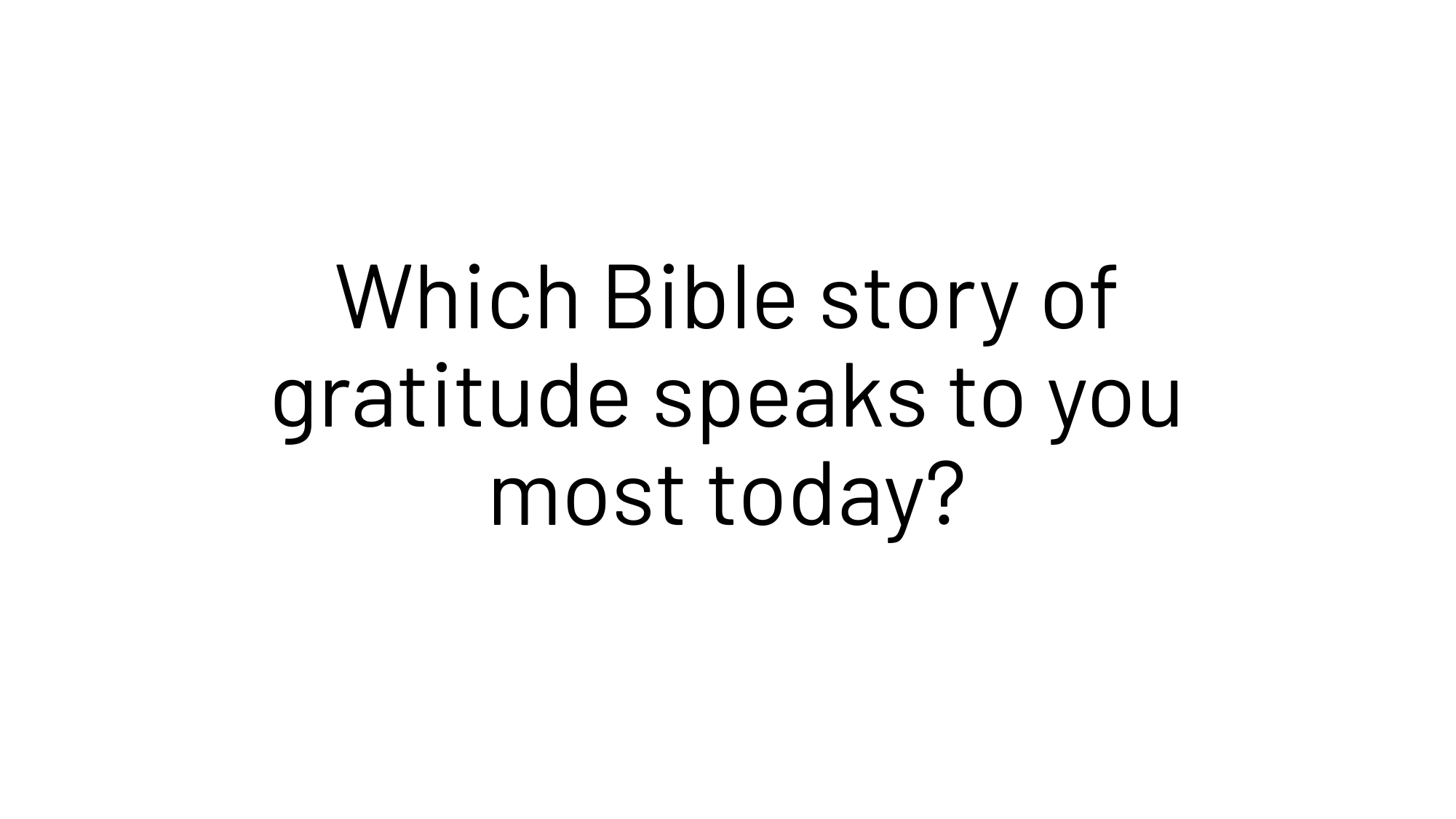

# Which Bible story of gratitude speaks to you most today?